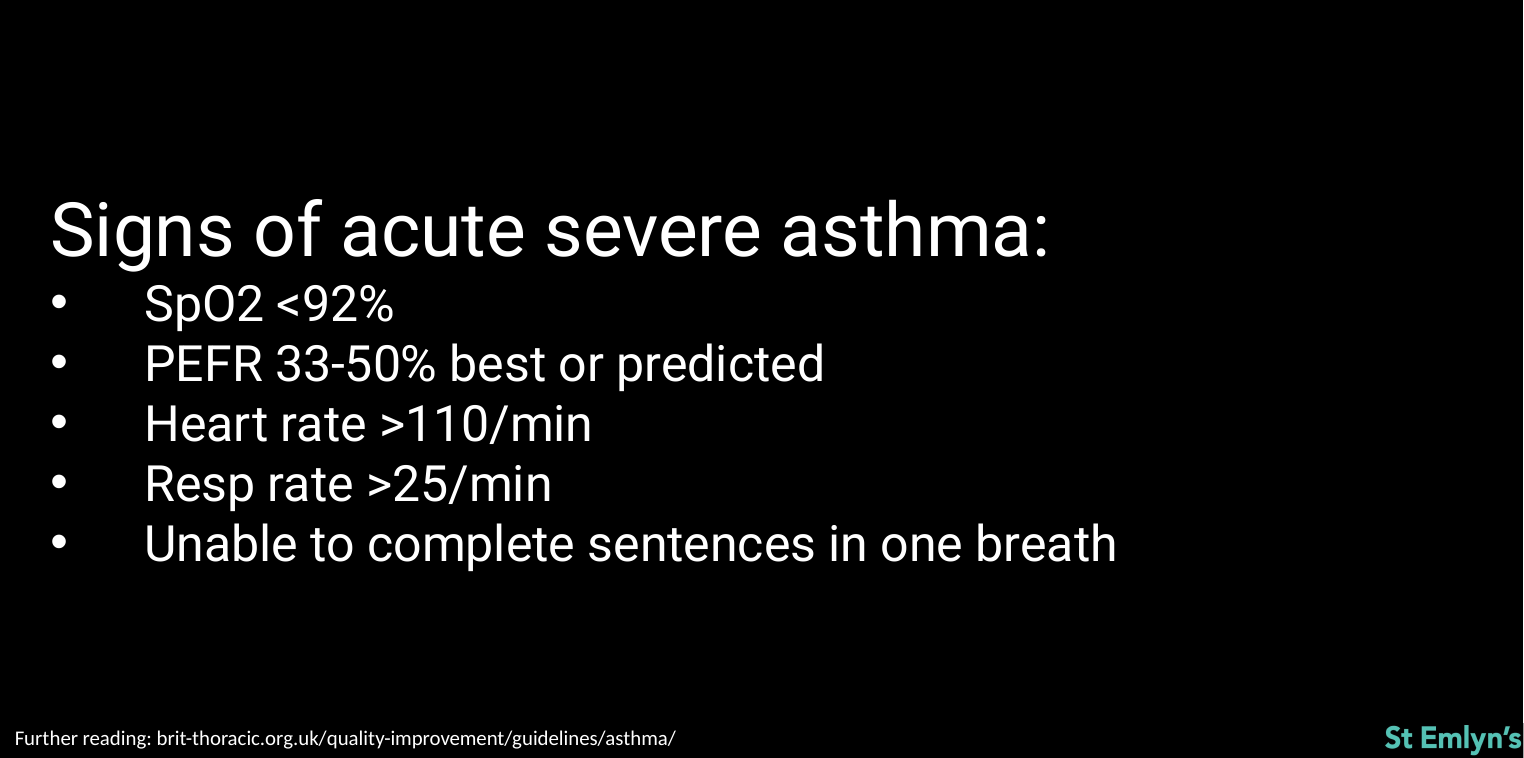

Signs of acute severe asthma:
SpO2 <92%
PEFR 33-50% best or predicted
Heart rate >110/min
Resp rate >25/min
Unable to complete sentences in one breath
Further reading: brit-thoracic.org.uk/quality-improvement/guidelines/asthma/